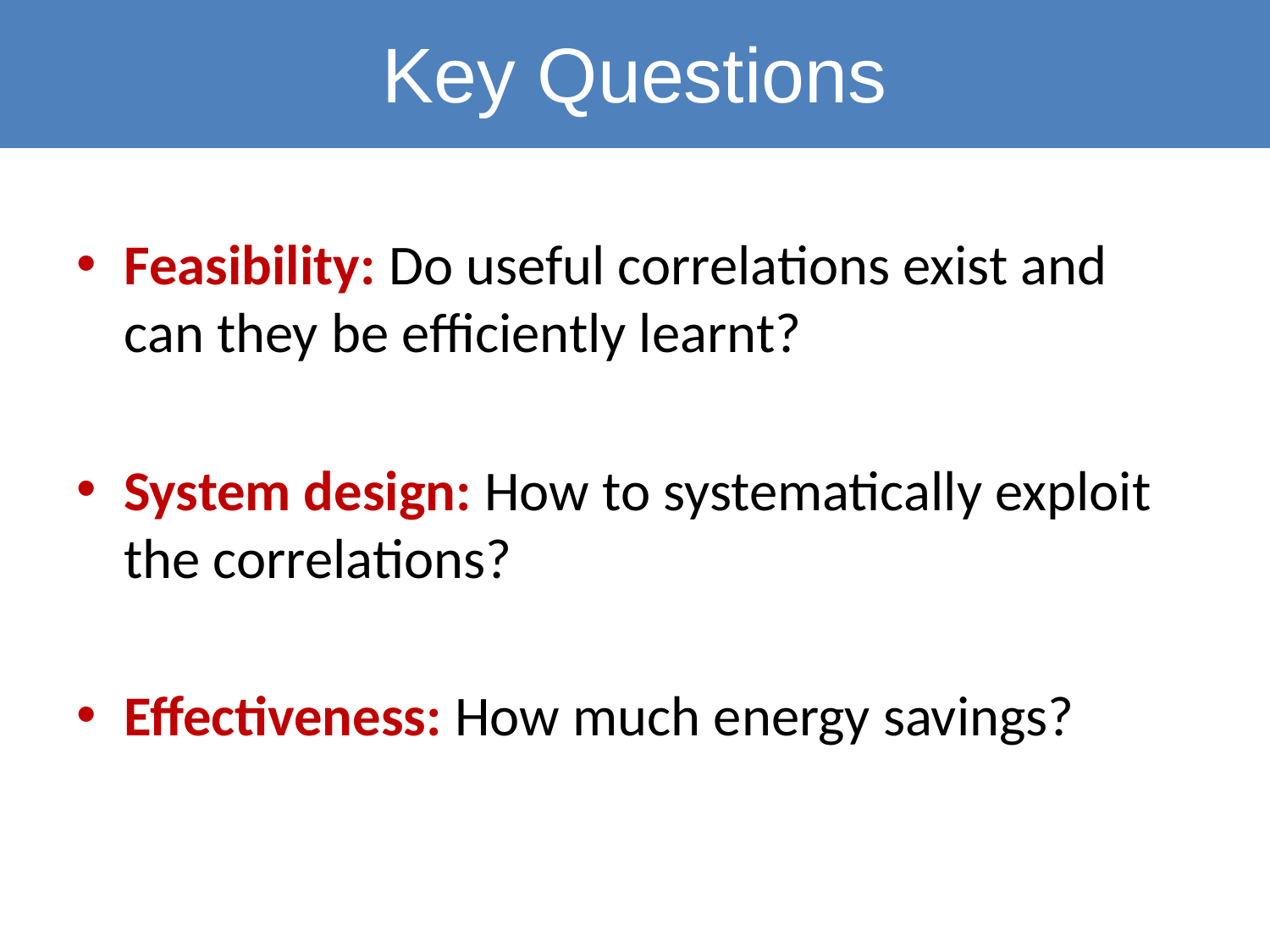

# Key Questions
Feasibility: Do useful correlations exist and can they be efficiently learnt?

System design: How to systematically exploit the correlations?

Effectiveness: How much energy savings?